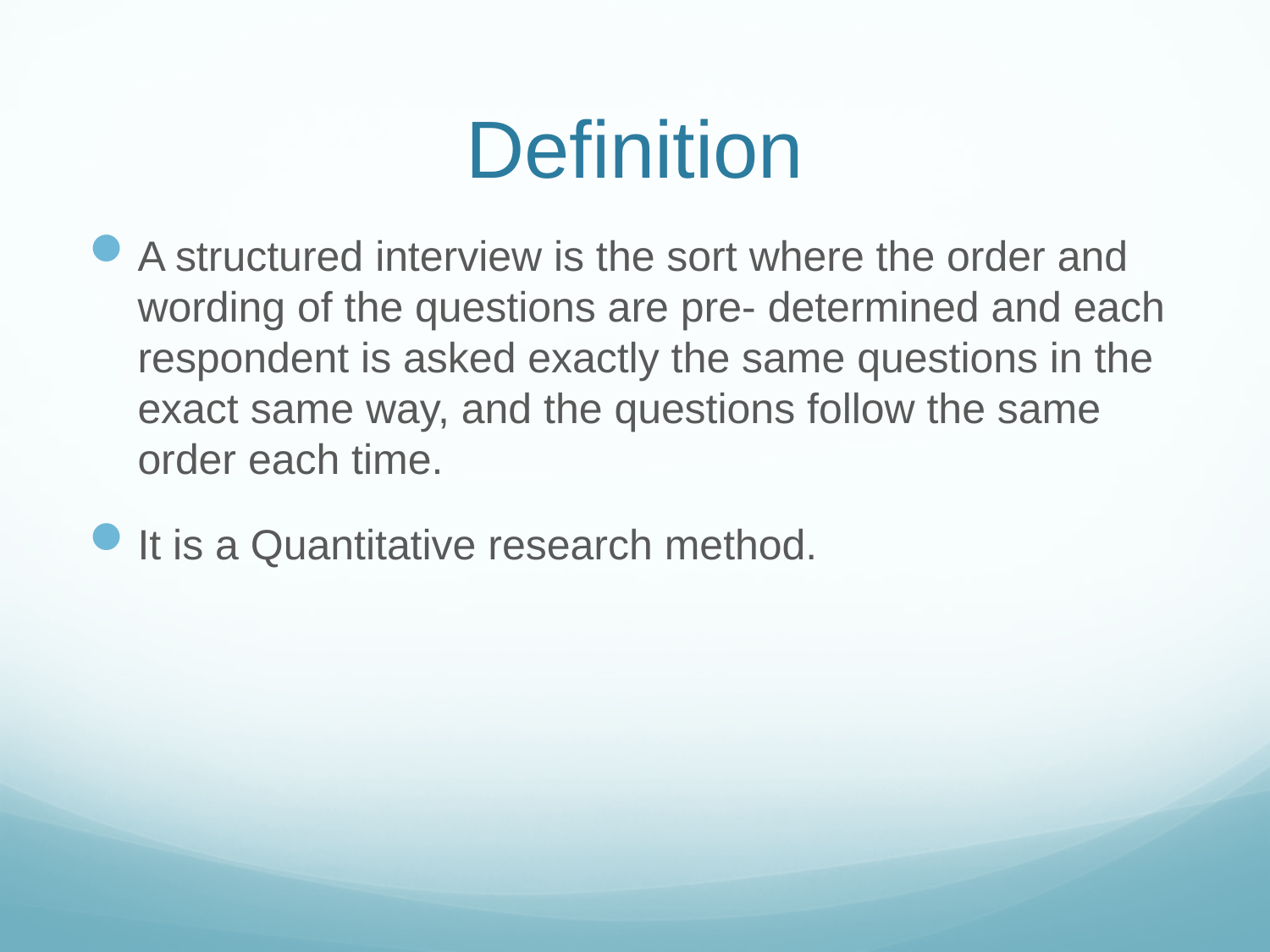

# Definition
A structured interview is the sort where the order and wording of the questions are pre- determined and each respondent is asked exactly the same questions in the exact same way, and the questions follow the same order each time.
It is a Quantitative research method.